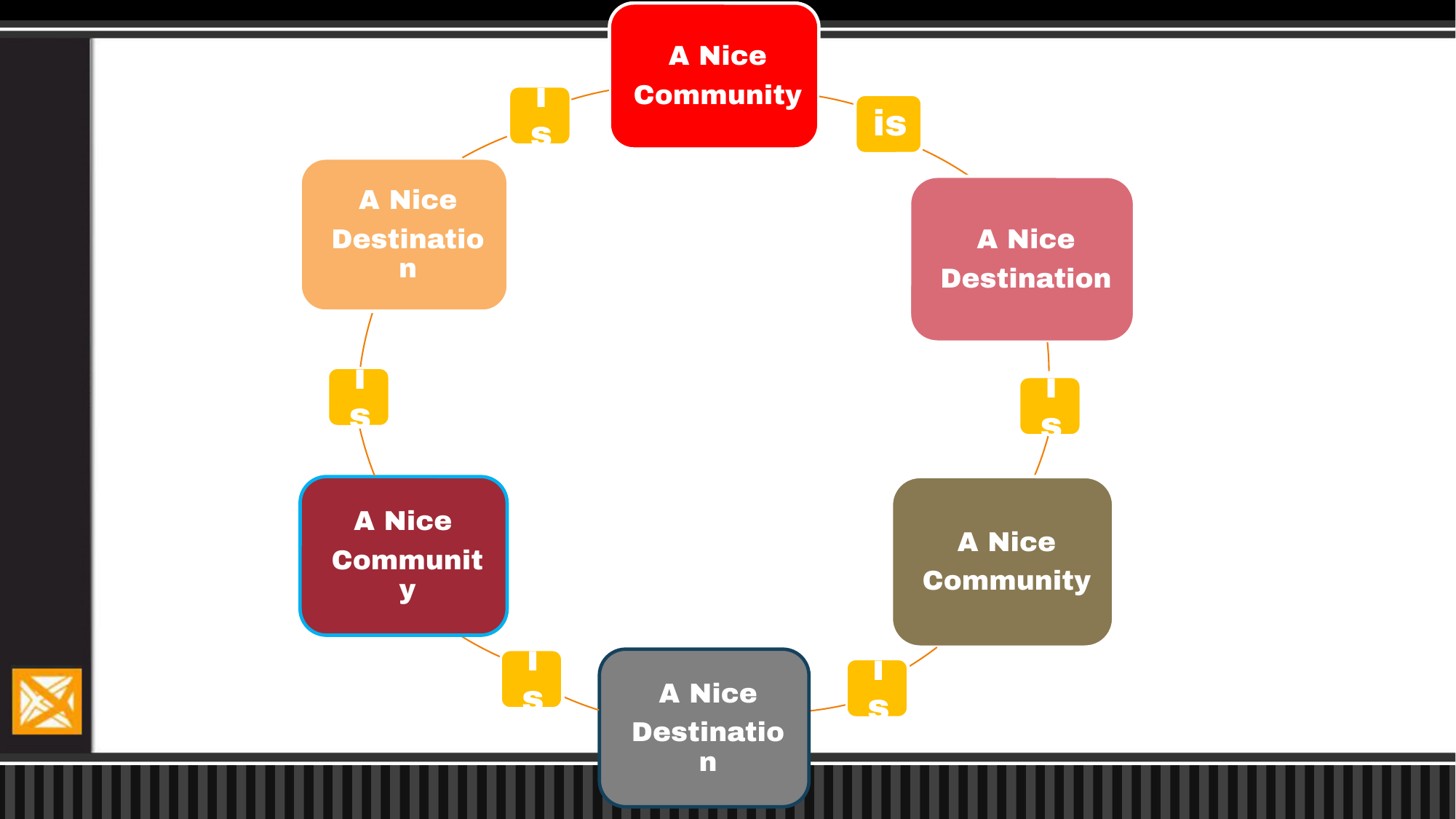

A Nice
Community
is
A Nice
Destination
is
A Nice
Community
is
A Nice
Destination
is
A Nice
Community
is
A Nice
Destination
is